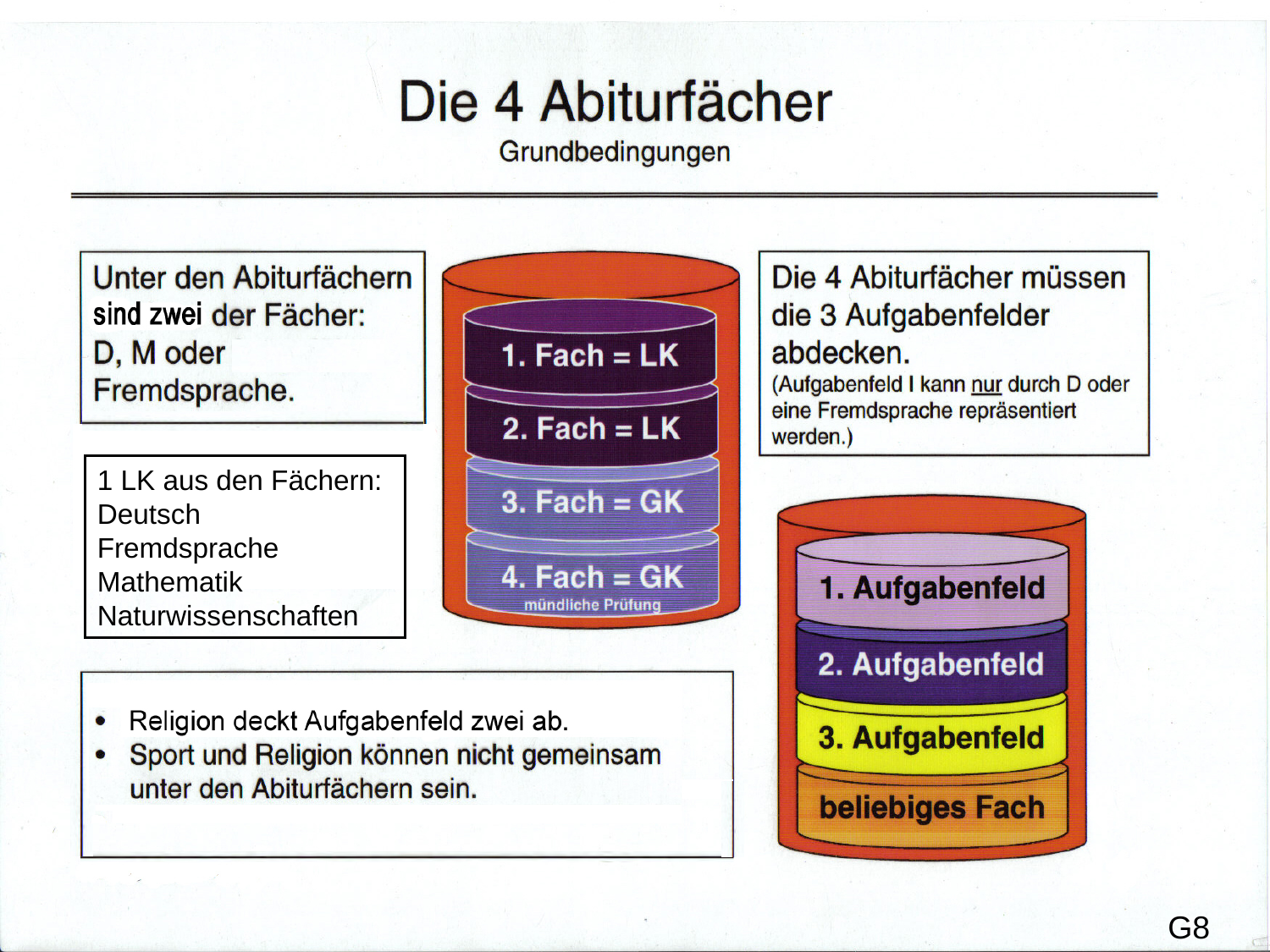

1 LK aus den Fächern:
Deutsch
Fremdsprache
Mathematik
Naturwissenschaften
G8